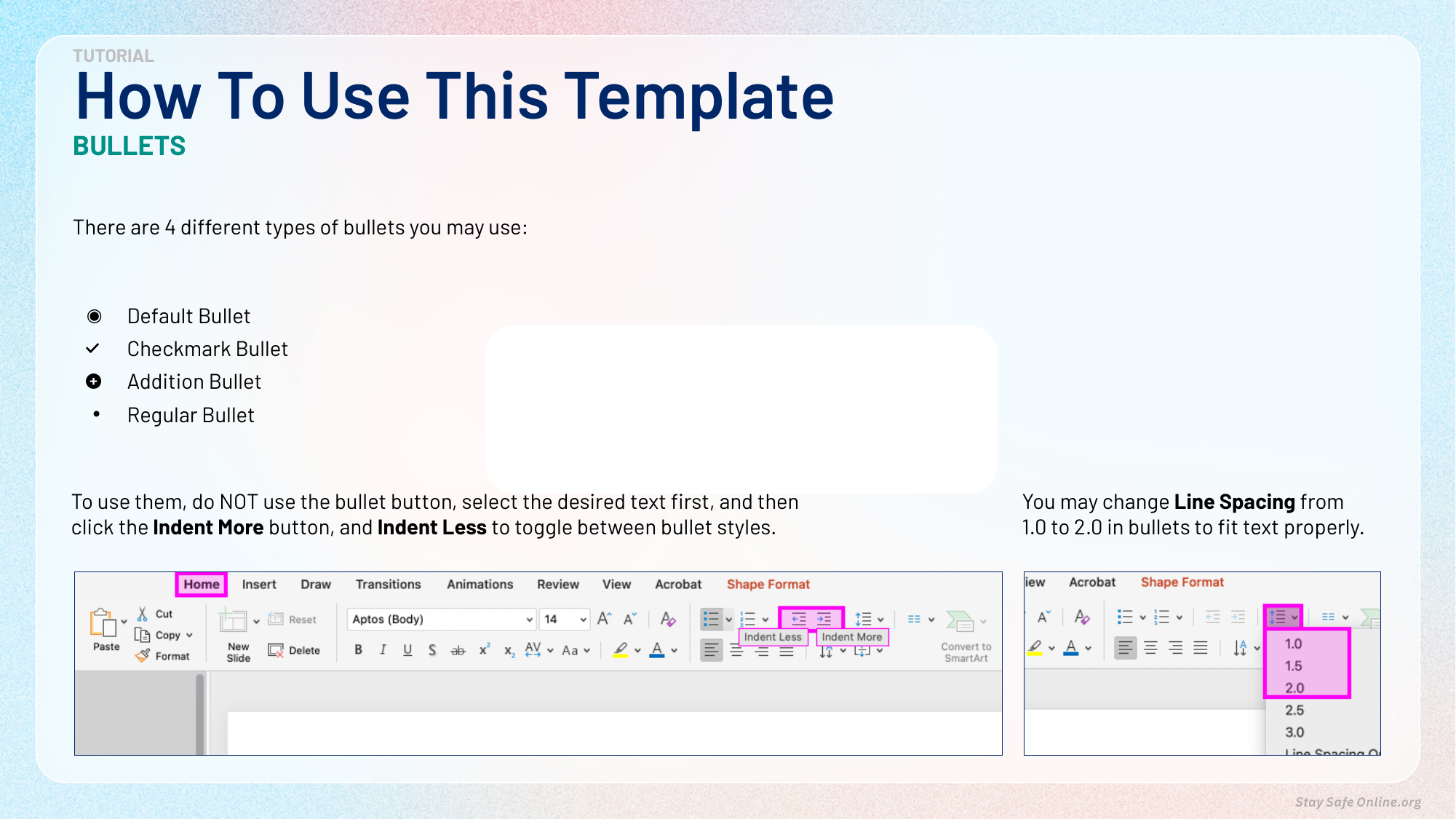

Default Bullet
Checkmark Bullet
Addition Bullet
Regular Bullet